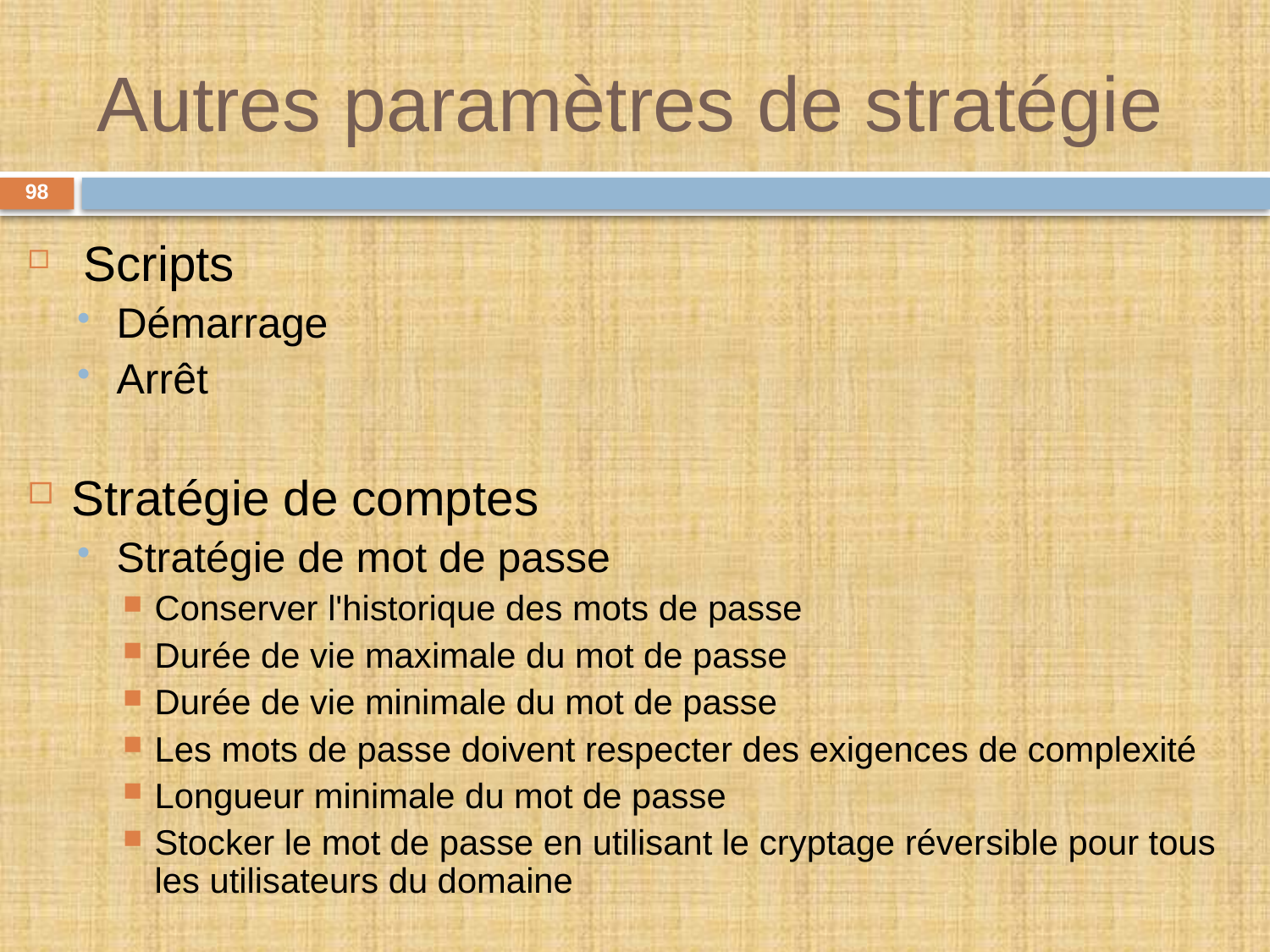

# Autres paramètres de stratégie

 Scripts
Démarrage
Arrêt

Stratégie de comptes
Stratégie de mot de passe
Conserver l'historique des mots de passe
Durée de vie maximale du mot de passe
Durée de vie minimale du mot de passe
Les mots de passe doivent respecter des exigences de complexité
Longueur minimale du mot de passe
Stocker le mot de passe en utilisant le cryptage réversible pour tous les utilisateurs du domaine
98